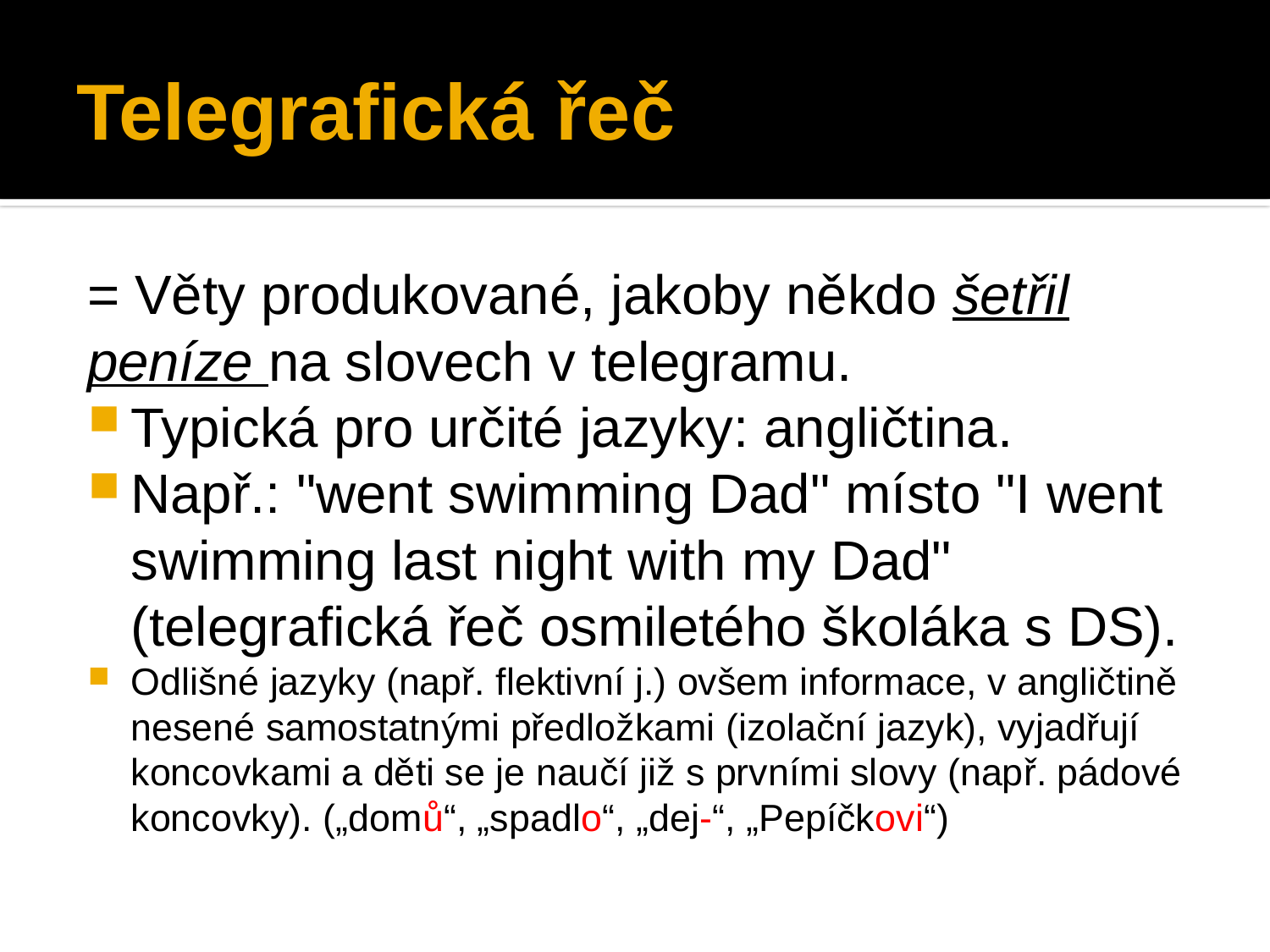

# Telegrafická řeč
= Věty produkované, jakoby někdo šetřil peníze na slovech v telegramu.
Typická pro určité jazyky: angličtina.
Např.: "went swimming Dad" místo "I went swimming last night with my Dad" (telegrafická řeč osmiletého školáka s DS).
Odlišné jazyky (např. flektivní j.) ovšem informace, v angličtině nesené samostatnými předložkami (izolační jazyk), vyjadřují koncovkami a děti se je naučí již s prvními slovy (např. pádové koncovky). („domů“, „spadlo“, „dej-“, „Pepíčkovi“)